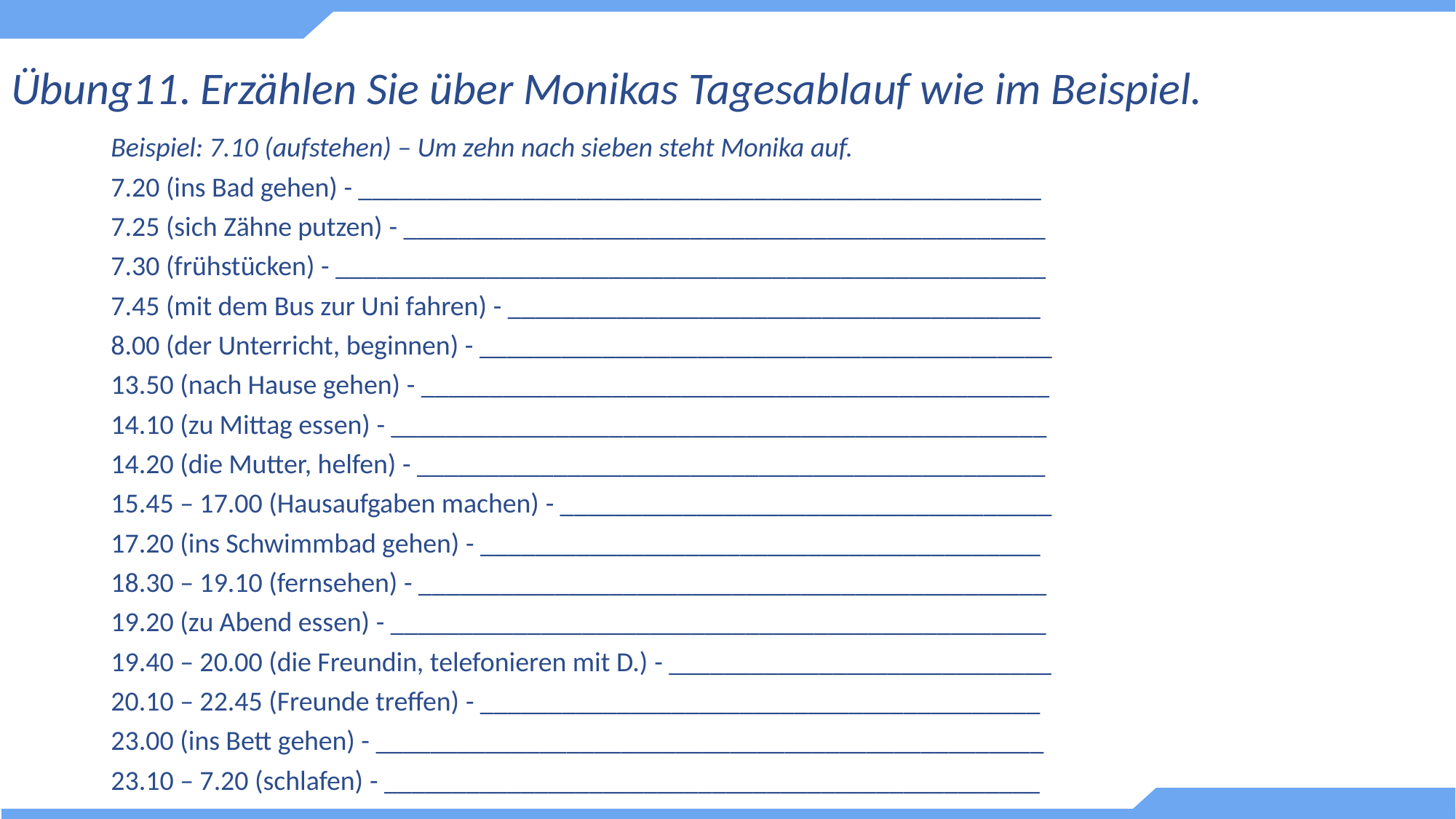

# Übung11. Erzählen Sie über Monikas Tagesablauf wie im Beispiel.
Beispiel: 7.10 (aufstehen) – Um zehn nach sieben steht Monika auf.
7.20 (ins Bad gehen) - __________________________________________________
7.25 (sich Zähne putzen) - _______________________________________________
7.30 (frühstücken) - ____________________________________________________
7.45 (mit dem Bus zur Uni fahren) - _______________________________________
8.00 (der Unterricht, beginnen) - __________________________________________
13.50 (nach Hause gehen) - ______________________________________________
14.10 (zu Mittag essen) - ________________________________________________
14.20 (die Mutter, helfen) - ______________________________________________
15.45 – 17.00 (Hausaufgaben machen) - ____________________________________
17.20 (ins Schwimmbad gehen) - _________________________________________
18.30 – 19.10 (fernsehen) - ______________________________________________
19.20 (zu Abend essen) - ________________________________________________
19.40 – 20.00 (die Freundin, telefonieren mit D.) - ____________________________
20.10 – 22.45 (Freunde treffen) - _________________________________________
23.00 (ins Bett gehen) - _________________________________________________
23.10 – 7.20 (schlafen) - ________________________________________________